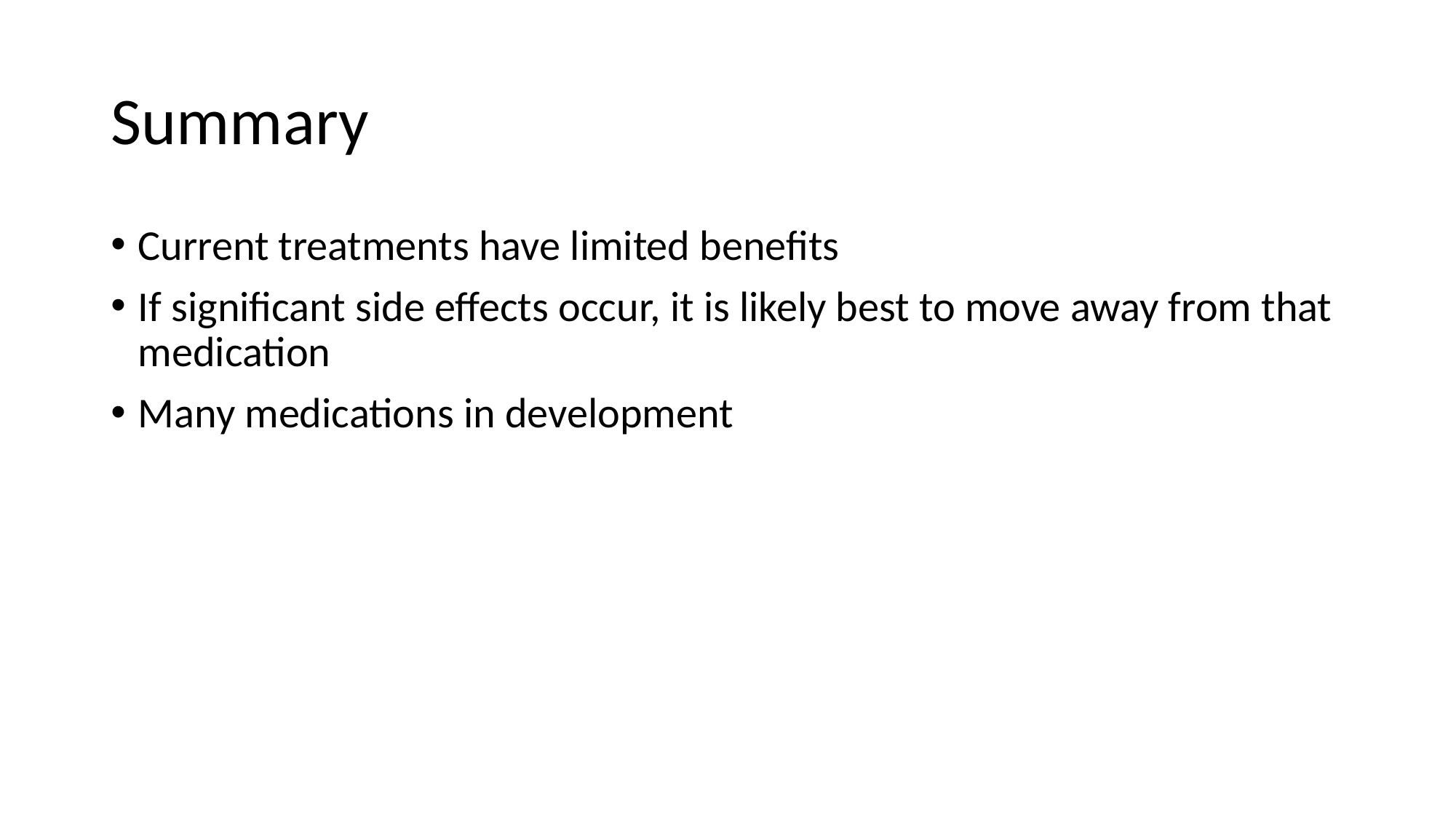

# Summary
Current treatments have limited benefits
If significant side effects occur, it is likely best to move away from that medication
Many medications in development